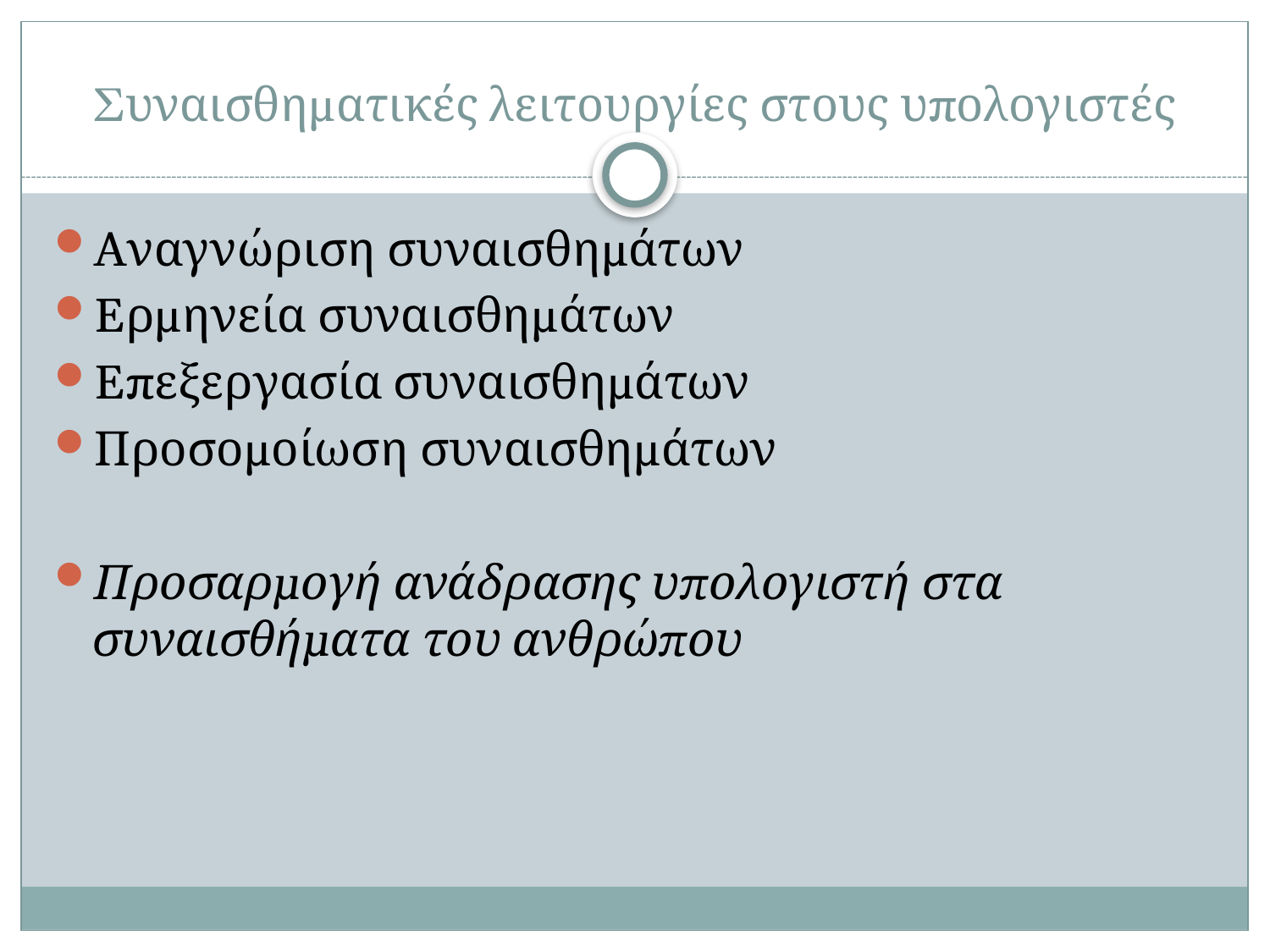

# Συναισθηματικές λειτουργίες στους υπολογιστές
Αναγνώριση συναισθημάτων
Ερμηνεία συναισθημάτων
Επεξεργασία συναισθημάτων
Προσομοίωση συναισθημάτων

Προσαρμογή ανάδρασης υπολογιστή στα συναισθήματα του ανθρώπου